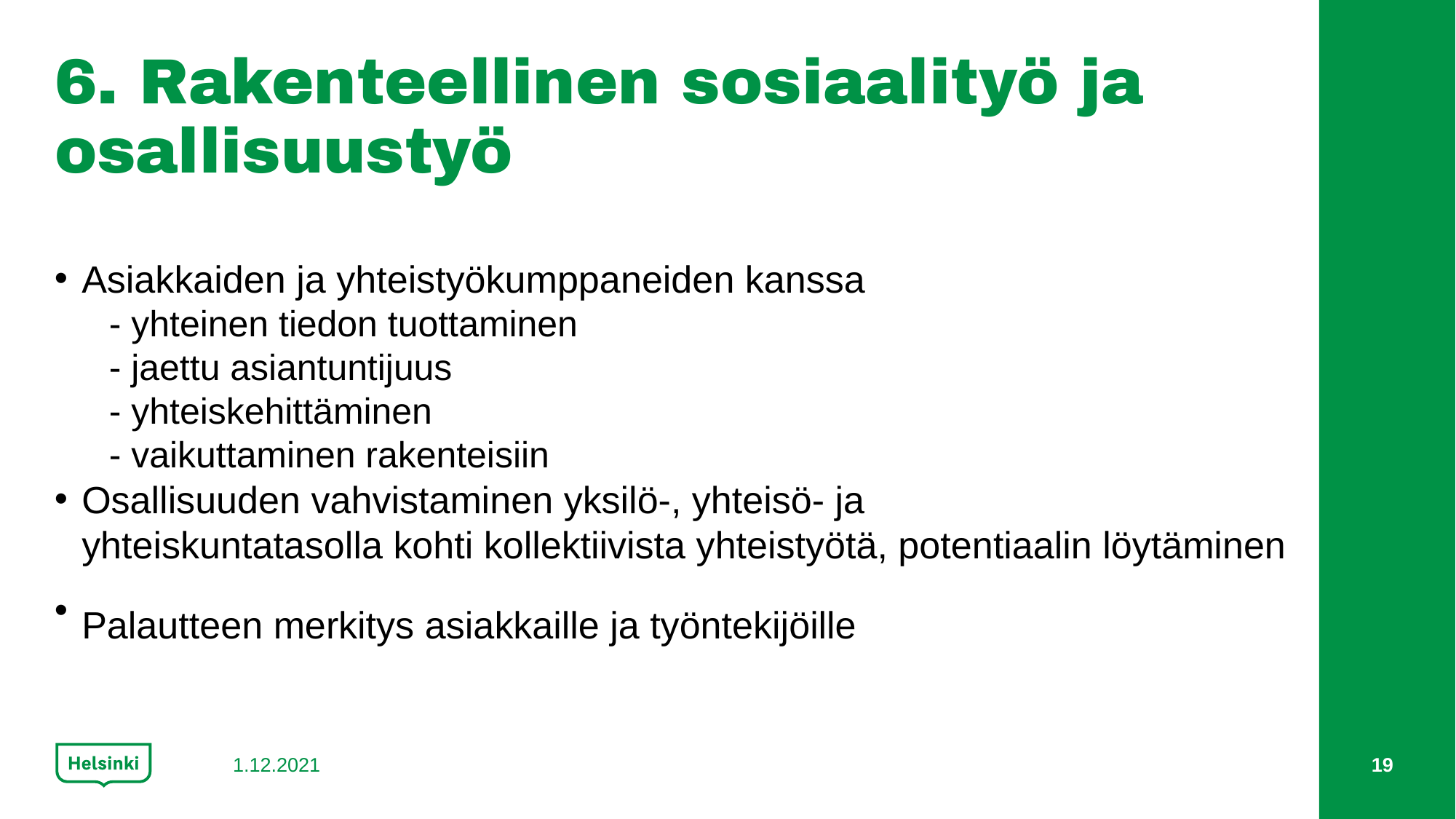

# 6. Rakenteellinen sosiaalityö ja osallisuustyö​
Asiakkaiden ja yhteistyökumppaneiden kanssa
- yhteinen tiedon tuottaminen
- jaettu asiantuntijuus
- yhteiskehittäminen​
- vaikuttaminen rakenteisiin ​
Osallisuuden vahvistaminen yksilö-, yhteisö- ja yhteiskuntatasolla kohti kollektiivista yhteistyötä, potentiaalin löytäminen​​
Palautteen merkitys​ asiakkaille ja työntekijöille​

1.12.2021
19